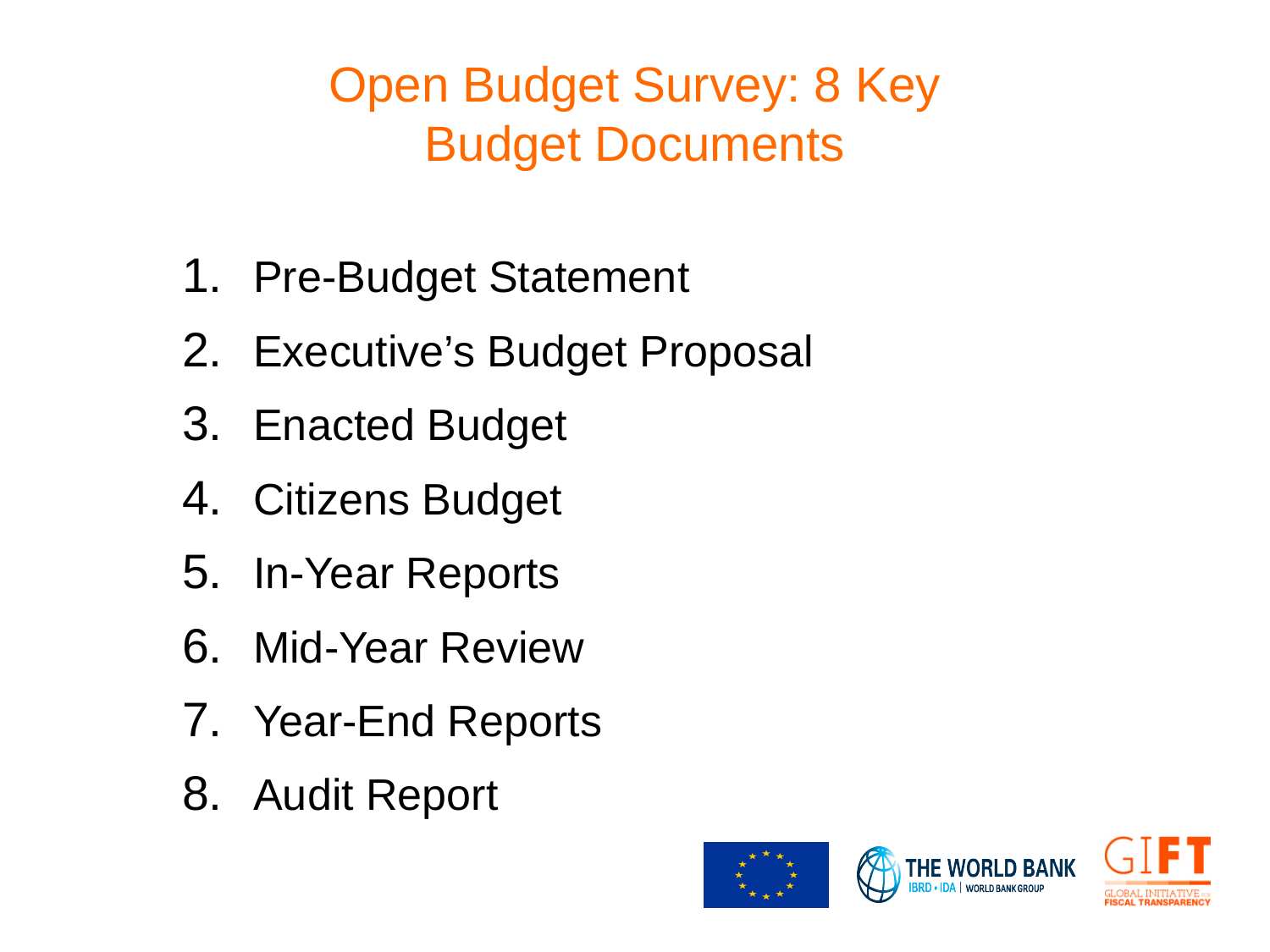

Open Budget Survey: 8 Key Budget Documents
Pre-Budget Statement
Executive’s Budget Proposal
Enacted Budget
Citizens Budget
In-Year Reports
Mid-Year Review
Year-End Reports
Audit Report